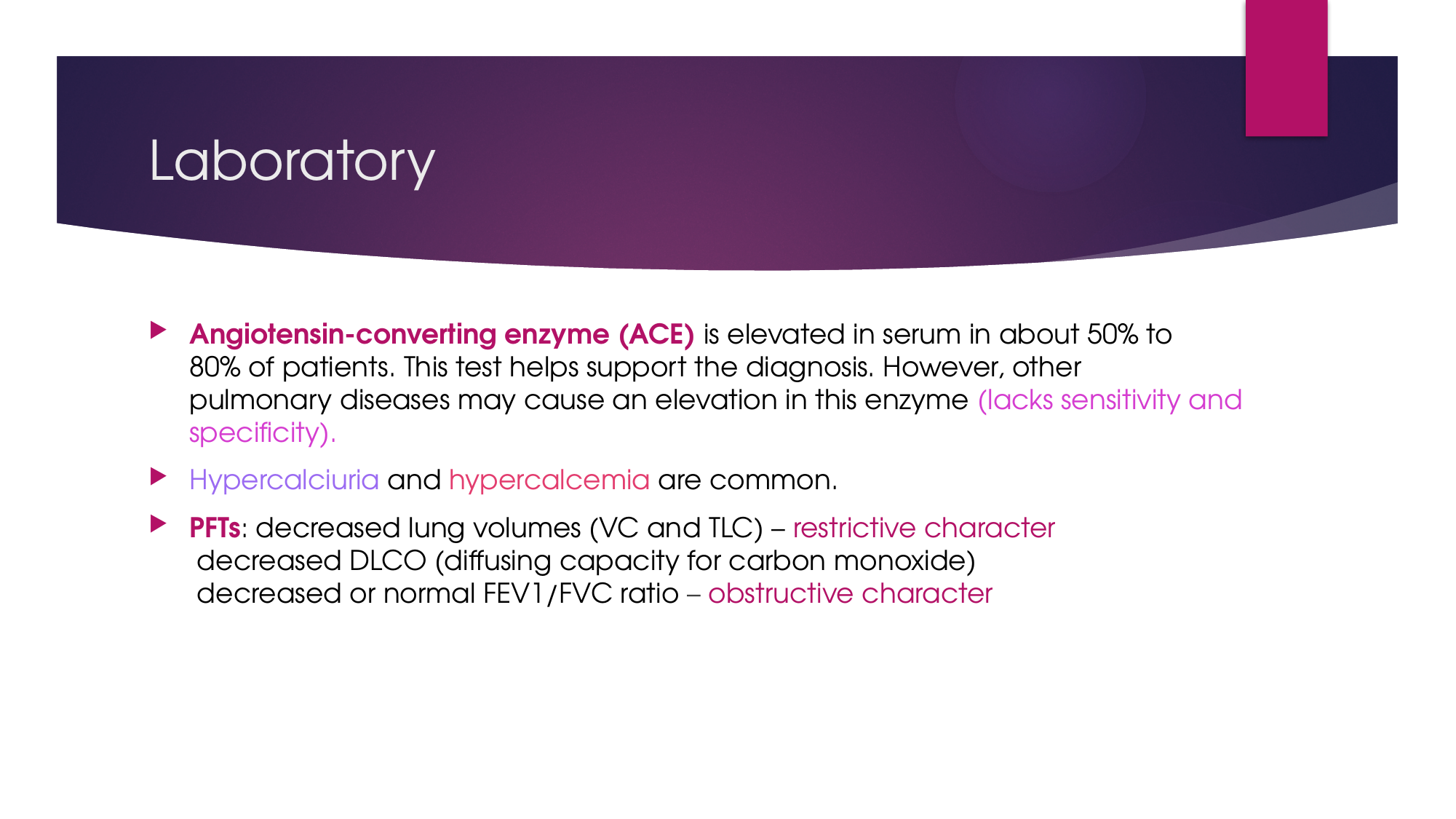

# Laboratory
Angiotensin-converting enzyme (ACE) is elevated in serum in about 50% to
80% of patients. This test helps support the diagnosis. However, other
pulmonary diseases may cause an elevation in this enzyme (lacks sensitivity and
specificity).
Hypercalciuria and hypercalcemia are common.
PFTs: decreased lung volumes (VC and TLC) – restrictive character
 decreased DLCO (diffusing capacity for carbon monoxide)
 decreased or normal FEV1/FVC ratio – obstructive character